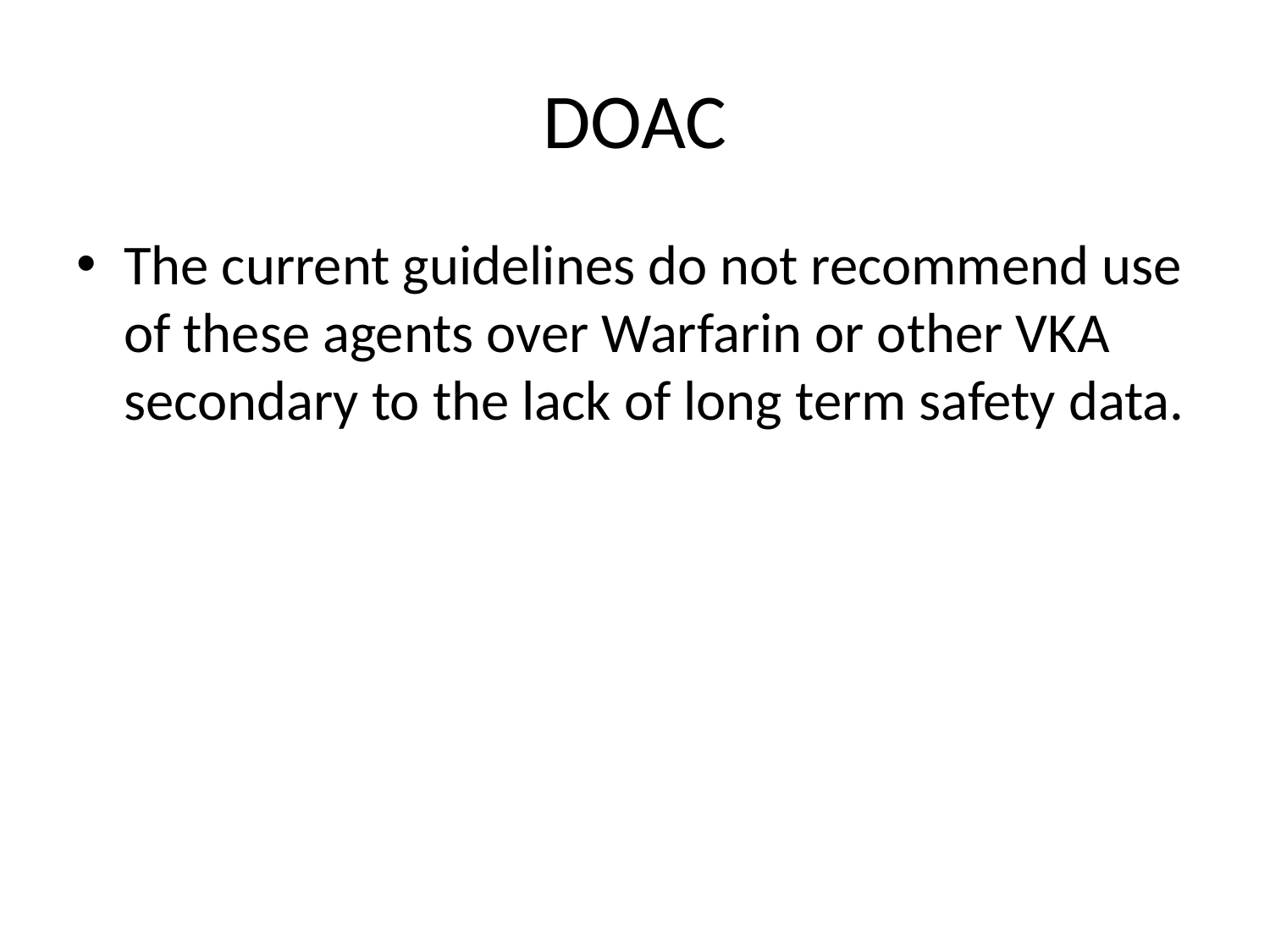

# DOAC
The current guidelines do not recommend use of these agents over Warfarin or other VKA secondary to the lack of long term safety data.